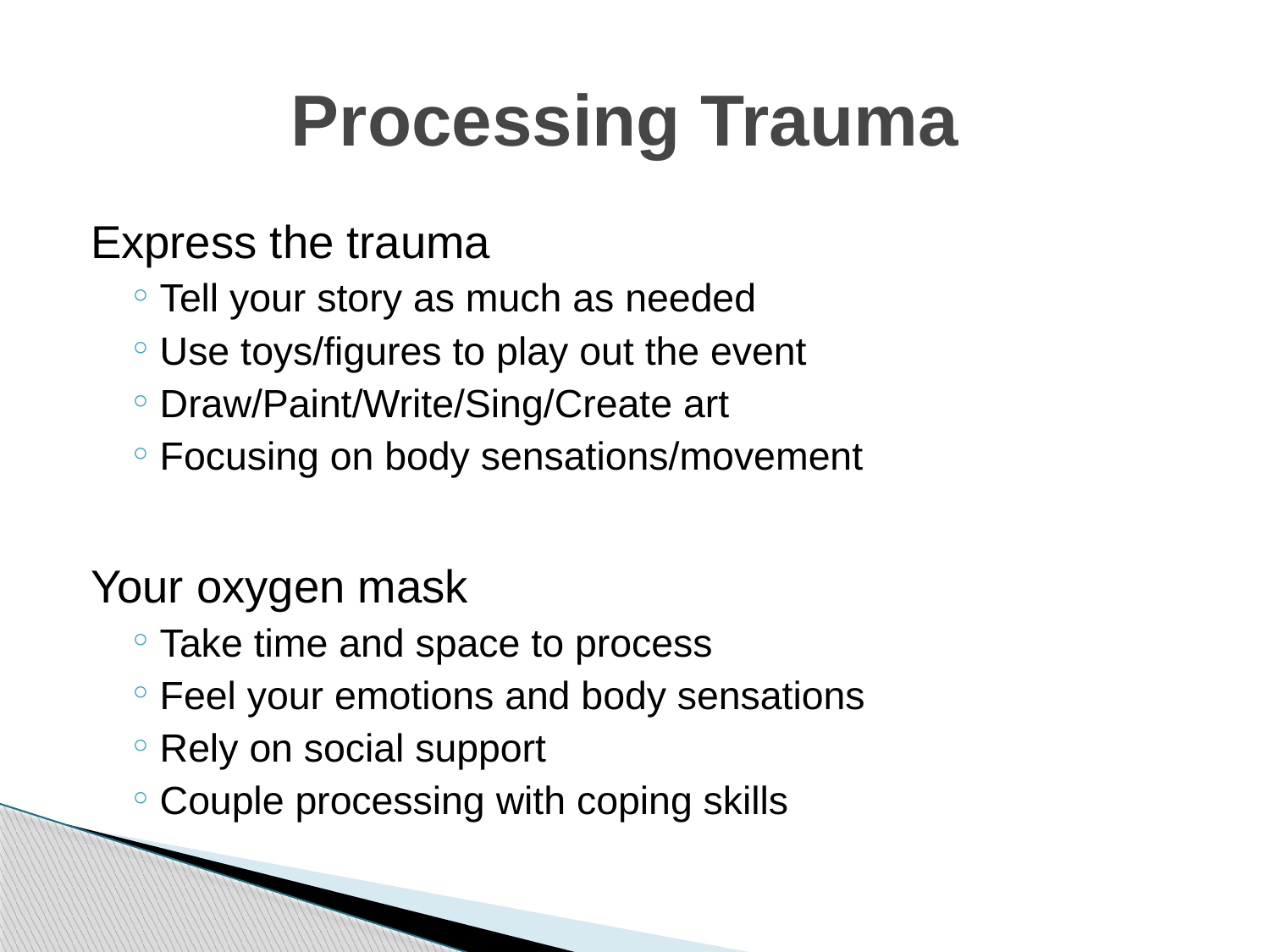

# Processing Trauma
Express the trauma
Tell your story as much as needed
Use toys/figures to play out the event
Draw/Paint/Write/Sing/Create art
Focusing on body sensations/movement

Your oxygen mask
Take time and space to process
Feel your emotions and body sensations
Rely on social support
Couple processing with coping skills